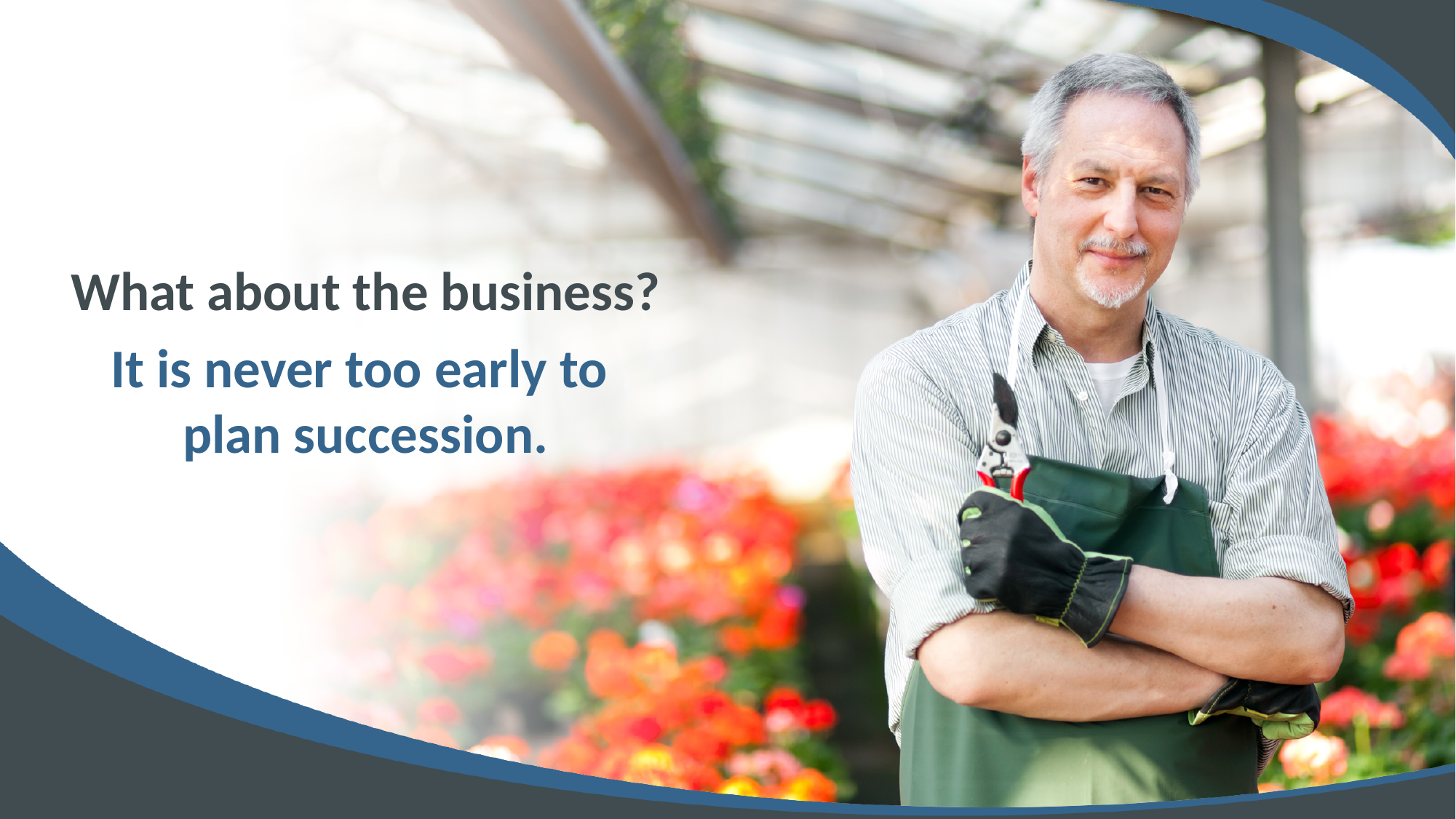

What about the business?
It is never too early to
plan succession.